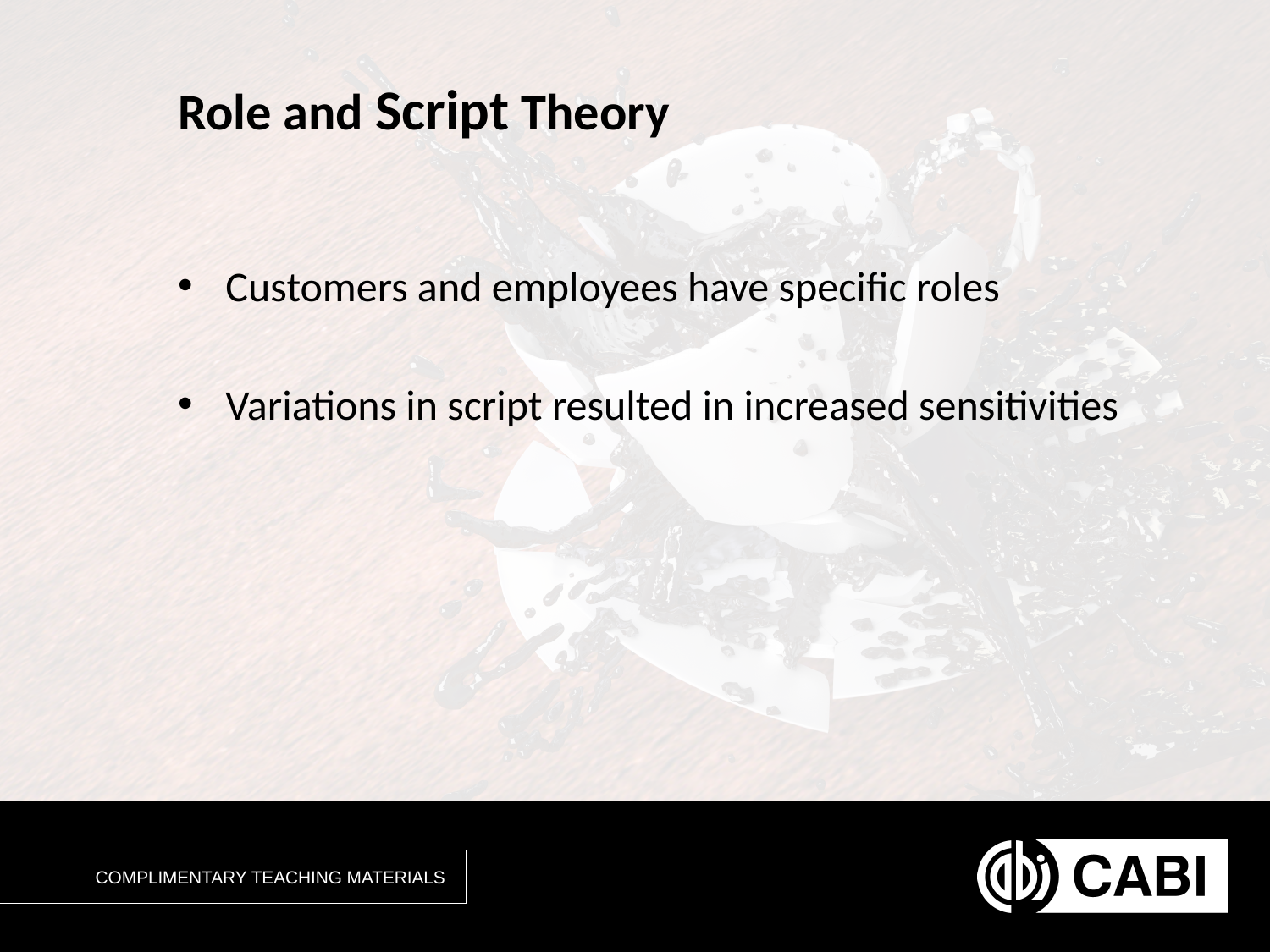

# Role and Script Theory

Customers and employees have specific roles

Variations in script resulted in increased sensitivities